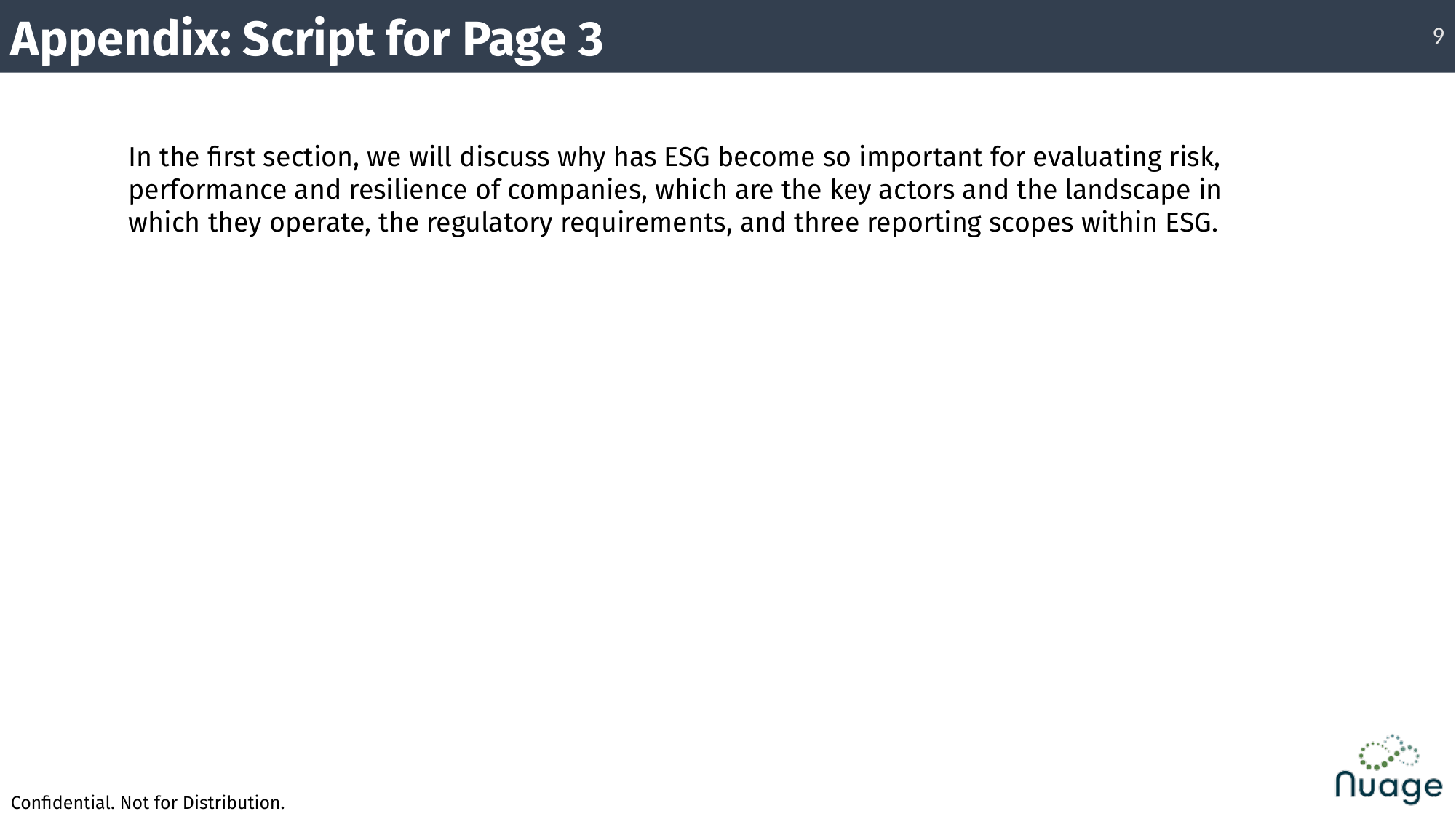

9
Appendix: Script for Page 3
9
In the first section, we will discuss why has ESG become so important for evaluating risk, performance and resilience of companies, which are the key actors and the landscape in which they operate, the regulatory requirements, and three reporting scopes within ESG.